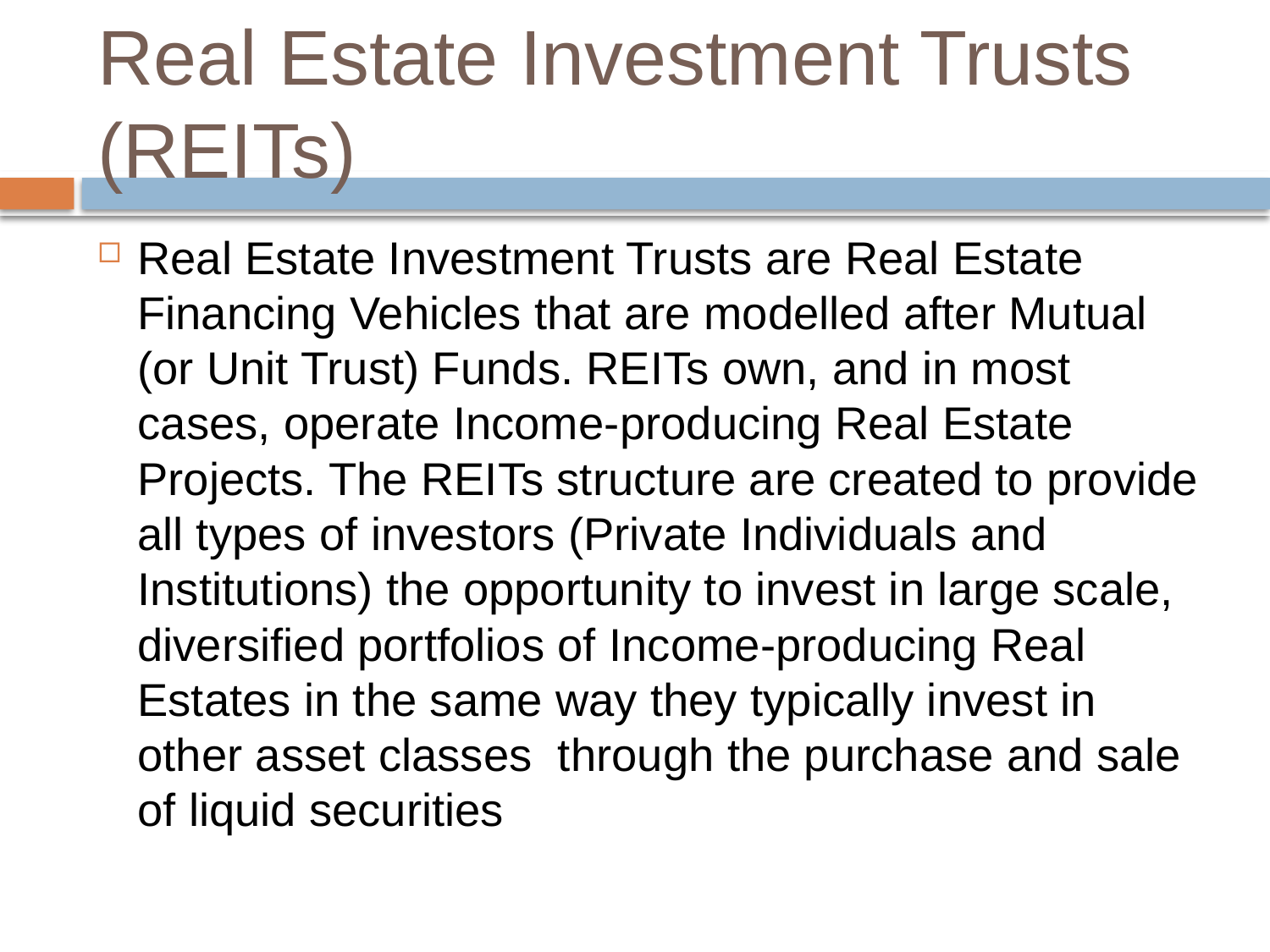

# Real Estate Investment Trusts (REITs)
Real Estate Investment Trusts are Real Estate Financing Vehicles that are modelled after Mutual (or Unit Trust) Funds. REITs own, and in most cases, operate Income-producing Real Estate Projects. The REITs structure are created to provide all types of investors (Private Individuals and Institutions) the opportunity to invest in large scale, diversified portfolios of Income-producing Real Estates in the same way they typically invest in other asset classes  through the purchase and sale of liquid securities